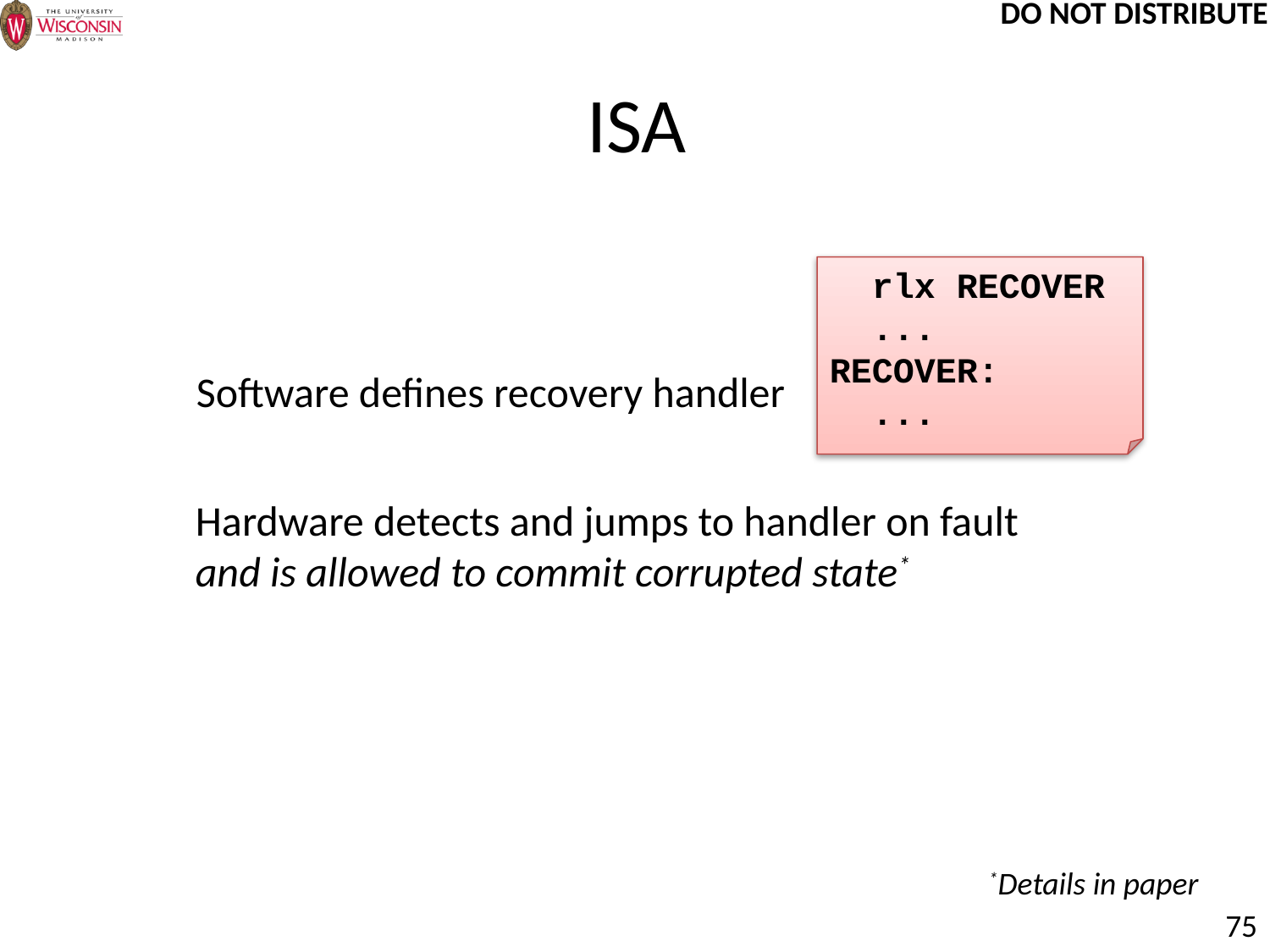

# ISA
  rlx RECOVER
  ...
RECOVER:
  ...
Software defines recovery handler
Hardware detects and jumps to handler on fault
and is allowed to commit corrupted state*
*Details in paper